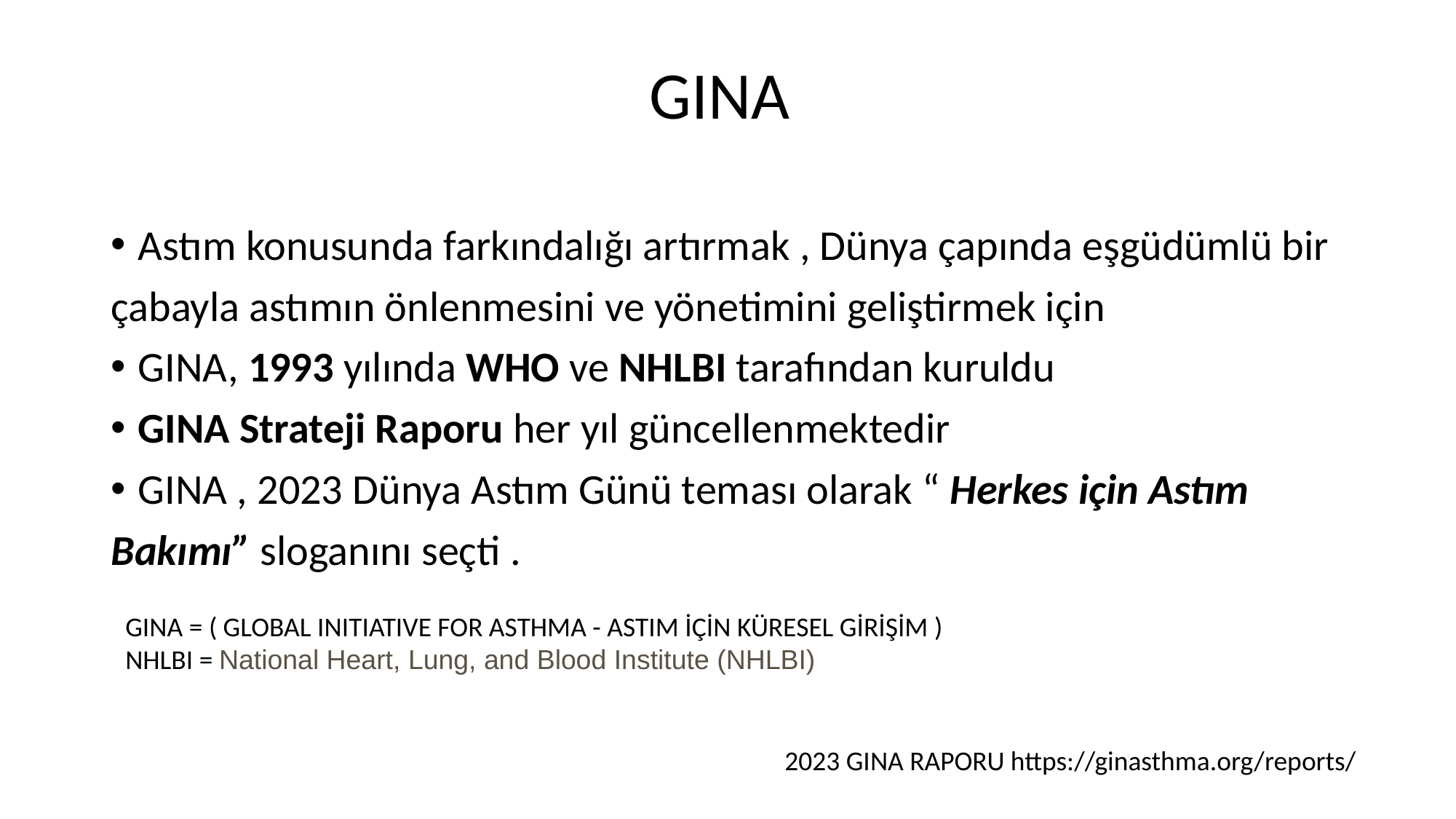

# GINA
Astım konusunda farkındalığı artırmak , Dünya çapında eşgüdümlü bir
çabayla astımın önlenmesini ve yönetimini geliştirmek için
GINA, 1993 yılında WHO ve NHLBI tarafından kuruldu
GINA Strateji Raporu her yıl güncellenmektedir
GINA , 2023 Dünya Astım Günü teması olarak “ Herkes için Astım
Bakımı” sloganını seçti .
GINA = ( GLOBAL INITIATIVE FOR ASTHMA - ASTIM İÇİN KÜRESEL GİRİŞİM )
NHLBI = National Heart, Lung, and Blood Institute (NHLBI)

2023 GINA RAPORU https://ginasthma.org/reports/